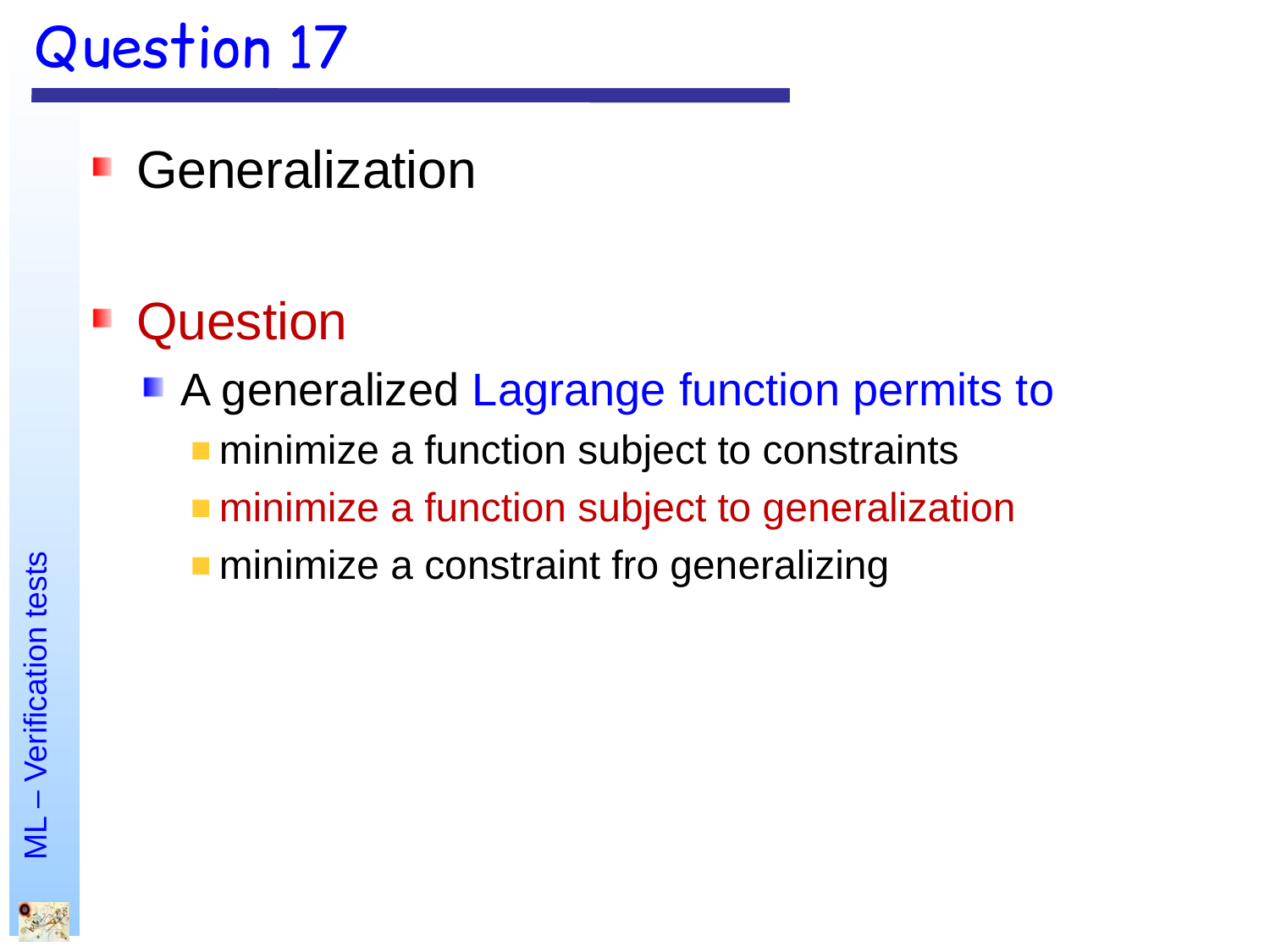

# Question 17

Generalization

Question
A generalized Lagrange function permits to
minimize a function subject to constraints
minimize a function subject to generalization
minimize a constraint fro generalizing